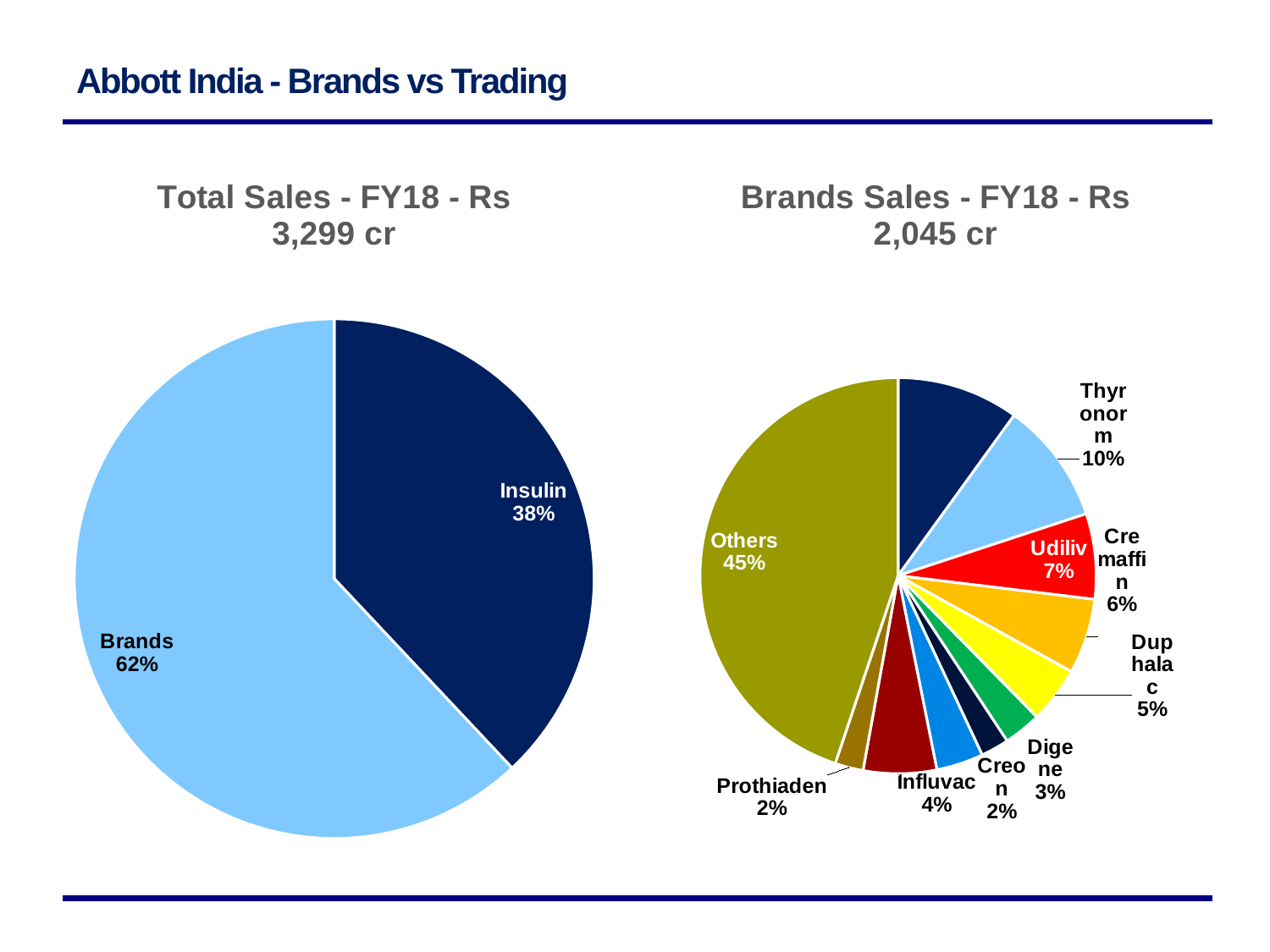

# Abbott India - Brands vs Trading

### Chart: Total Sales - FY18 - Rs 3,299 cr

| Category | Sales |
|---|---|
| Insulin | 0.38 |
| Brands | 0.62 |

### Chart: Brands Sales - FY18 - Rs 2,045 cr

| Category | Sales |
|---|---|
| Duphaston | 0.1 |
| Thyronorm | 0.1 |
| Udiliv | 0.07 |
| Cremaffin | 0.061538461538461535 |
| Duphalac | 0.04615384615384615 |
| Digene | 0.030769230769230767 |
| Creon | 0.023076923076923075 |
| Influvac | 0.038461538461538464 |
| Vertin | 0.06 |
| Prothiaden | 0.023076923076923075 |
| Others | 0.45 |